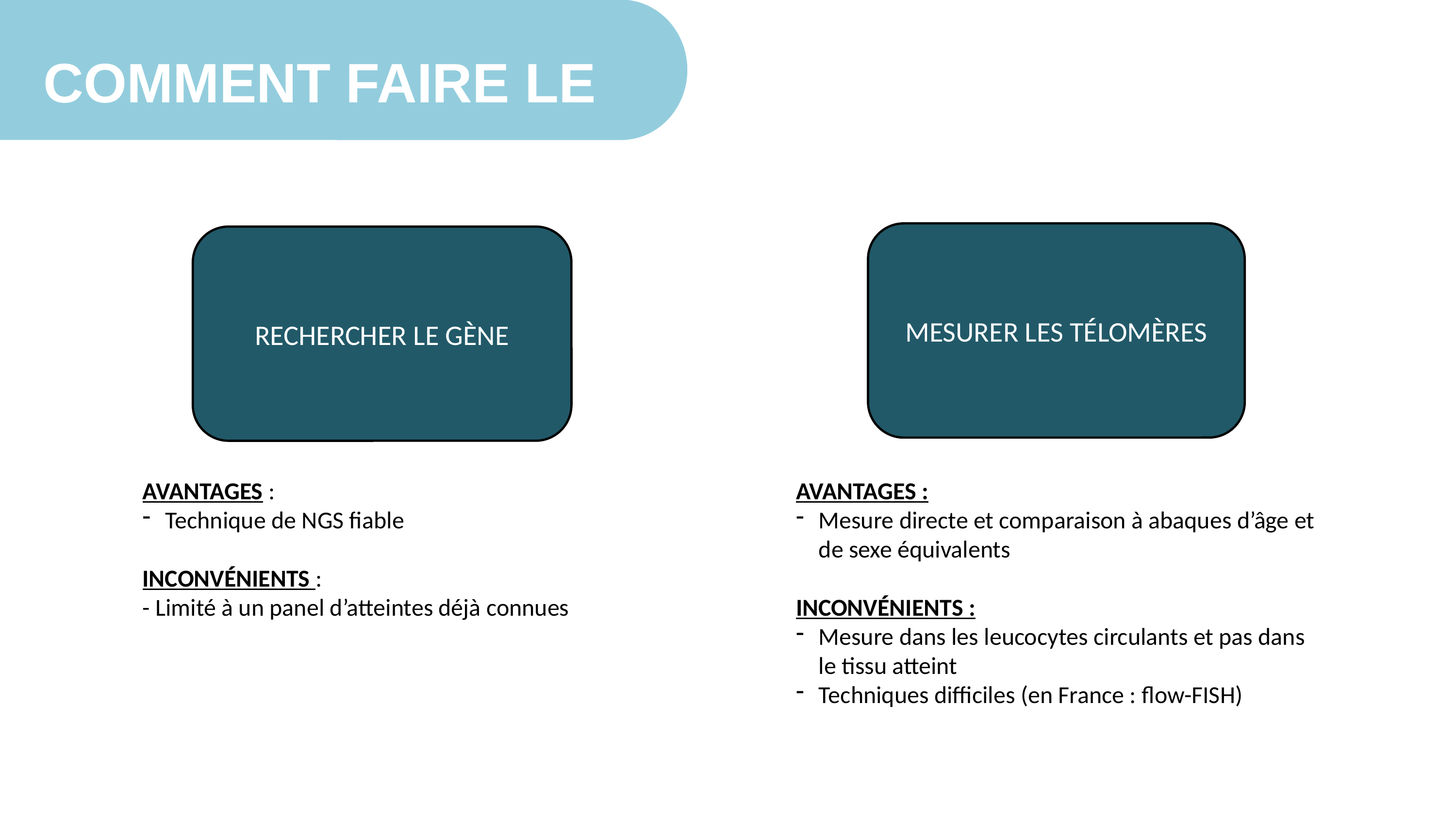

COMMENT FAIRE LE DIAGNOSTIC ?
MESURER LES TÉLOMÈRES
RECHERCHER LE GÈNE
AVANTAGES :
Mesure directe et comparaison à abaques d’âge et de sexe équivalents

INCONVÉNIENTS :
Mesure dans les leucocytes circulants et pas dans le tissu atteint
Techniques difficiles (en France : flow-FISH)
AVANTAGES :
Technique de NGS fiable

INCONVÉNIENTS :
- Limité à un panel d’atteintes déjà connues